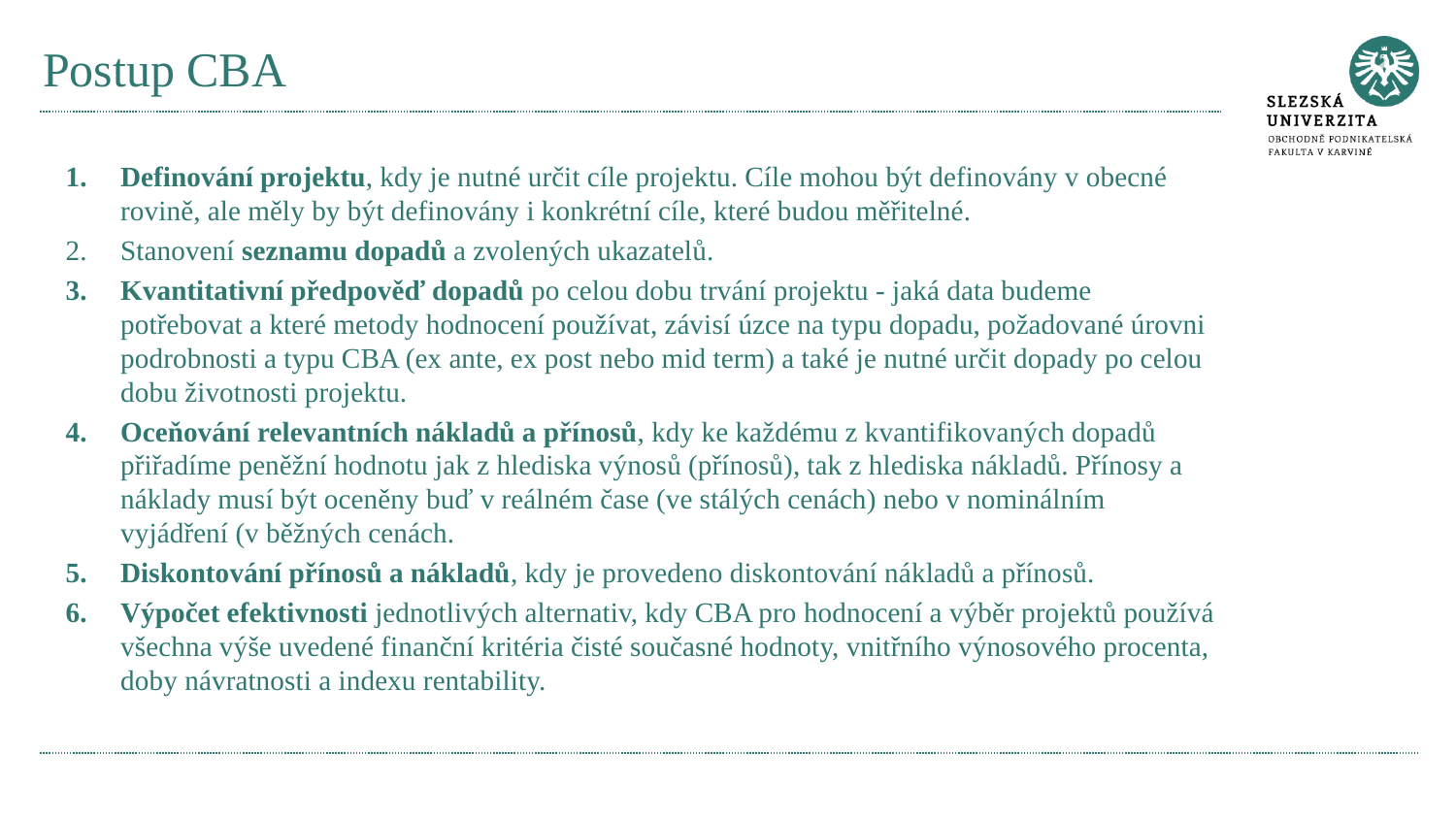

# Postup CBA

Definování projektu, kdy je nutné určit cíle projektu. Cíle mohou být definovány v obecné rovině, ale měly by být definovány i konkrétní cíle, které budou měřitelné.
Stanovení seznamu dopadů a zvolených ukazatelů.
Kvantitativní předpověď dopadů po celou dobu trvání projektu - jaká data budeme potřebovat a které metody hodnocení používat, závisí úzce na typu dopadu, požadované úrovni podrobnosti a typu CBA (ex ante, ex post nebo mid term) a také je nutné určit dopady po celou dobu životnosti projektu.
Oceňování relevantních nákladů a přínosů, kdy ke každému z kvantifikovaných dopadů přiřadíme peněžní hodnotu jak z hlediska výnosů (přínosů), tak z hlediska nákladů. Přínosy a náklady musí být oceněny buď v reálném čase (ve stálých cenách) nebo v nominálním vyjádření (v běžných cenách.
Diskontování přínosů a nákladů, kdy je provedeno diskontování nákladů a přínosů.
Výpočet efektivnosti jednotlivých alternativ, kdy CBA pro hodnocení a výběr projektů používá všechna výše uvedené finanční kritéria čisté současné hodnoty, vnitřního výnosového procenta, doby návratnosti a indexu rentability.